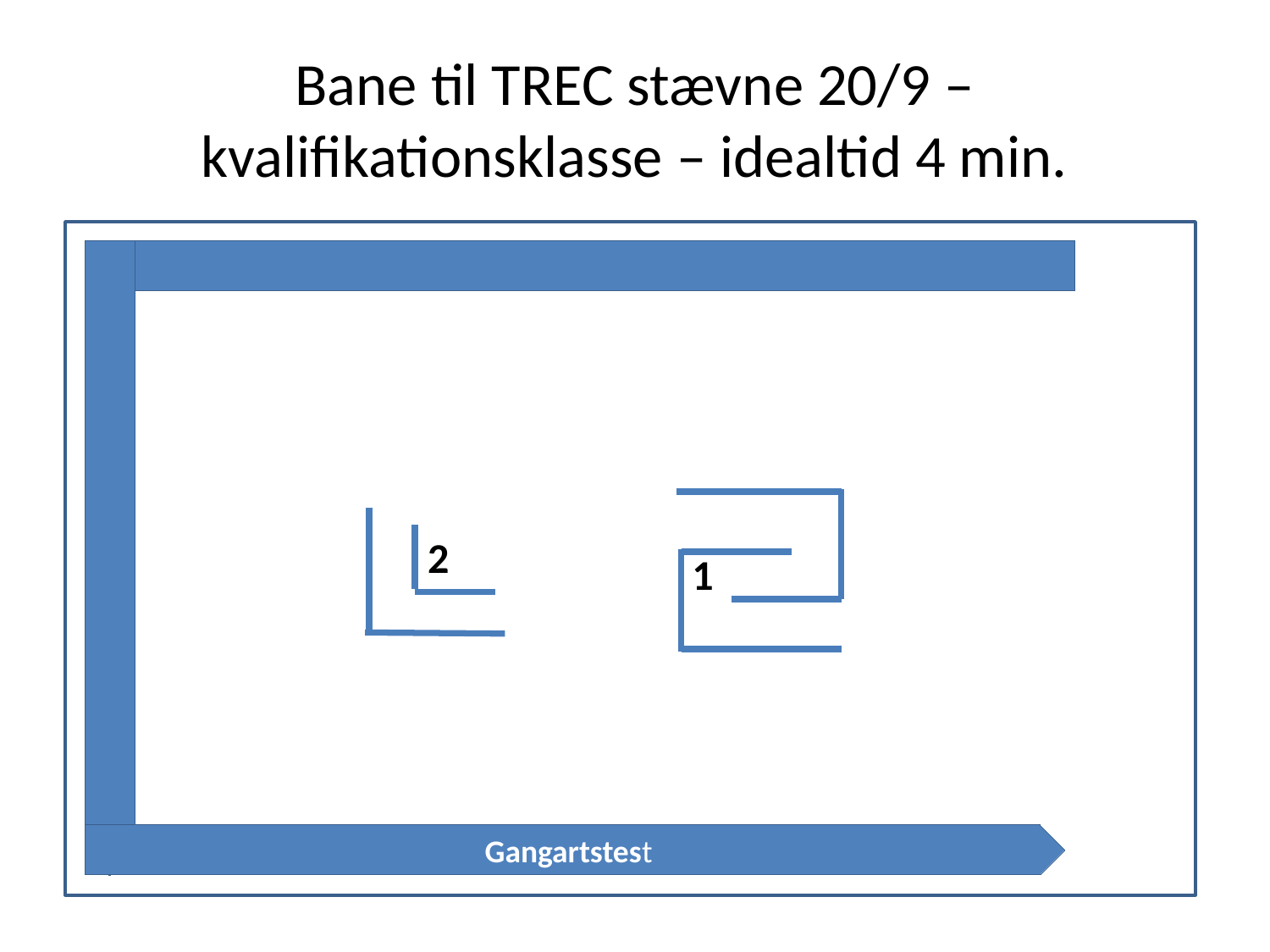

# Bane til TREC stævne 20/9 – kvalifikationsklasse – idealtid 4 min.

1
2

Gangartstest